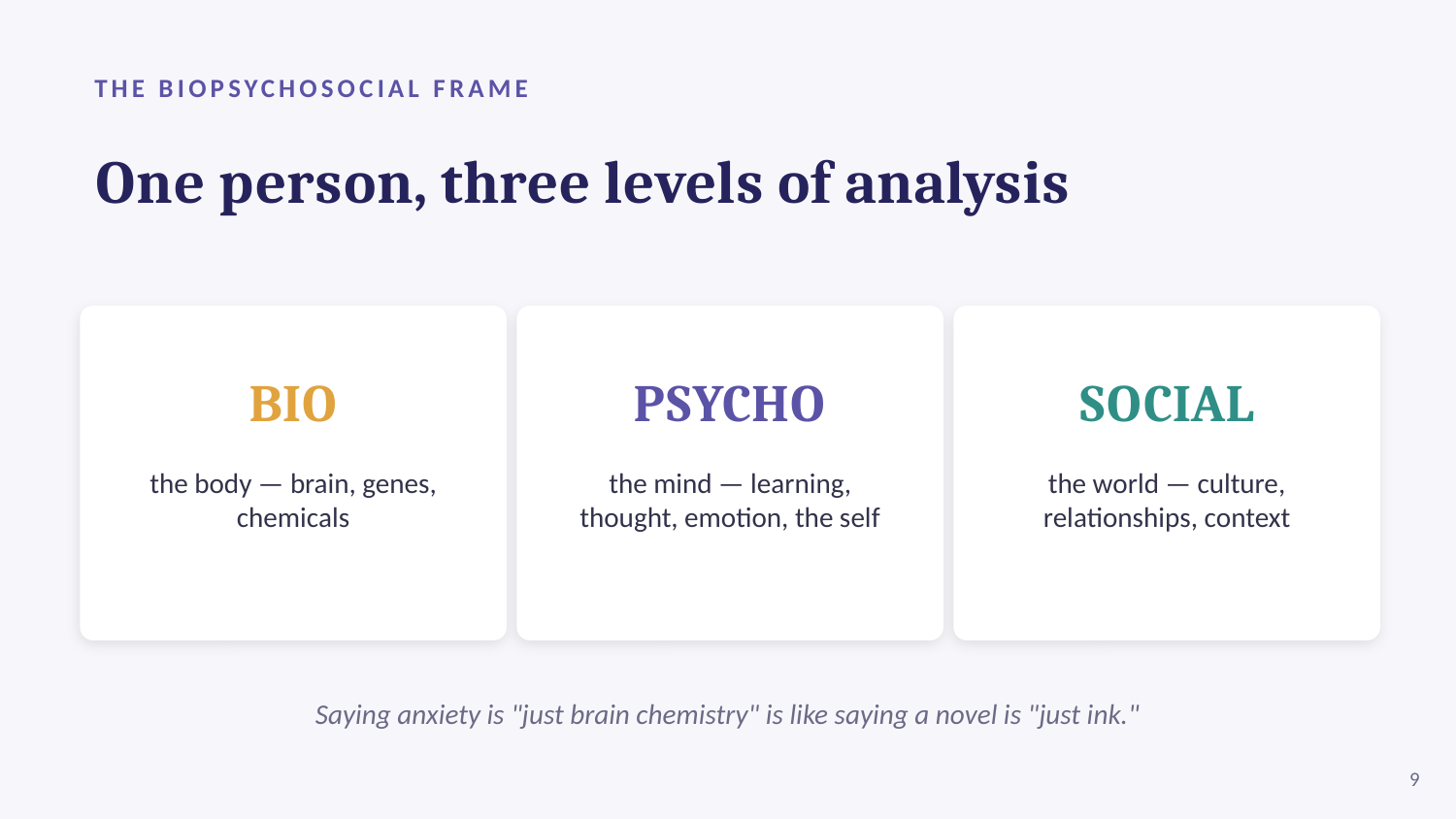

THE BIOPSYCHOSOCIAL FRAME
One person, three levels of analysis

BIO
PSYCHO
SOCIAL
the body — brain, genes, chemicals
the mind — learning, thought, emotion, the self
the world — culture, relationships, context
Saying anxiety is "just brain chemistry" is like saying a novel is "just ink."
9